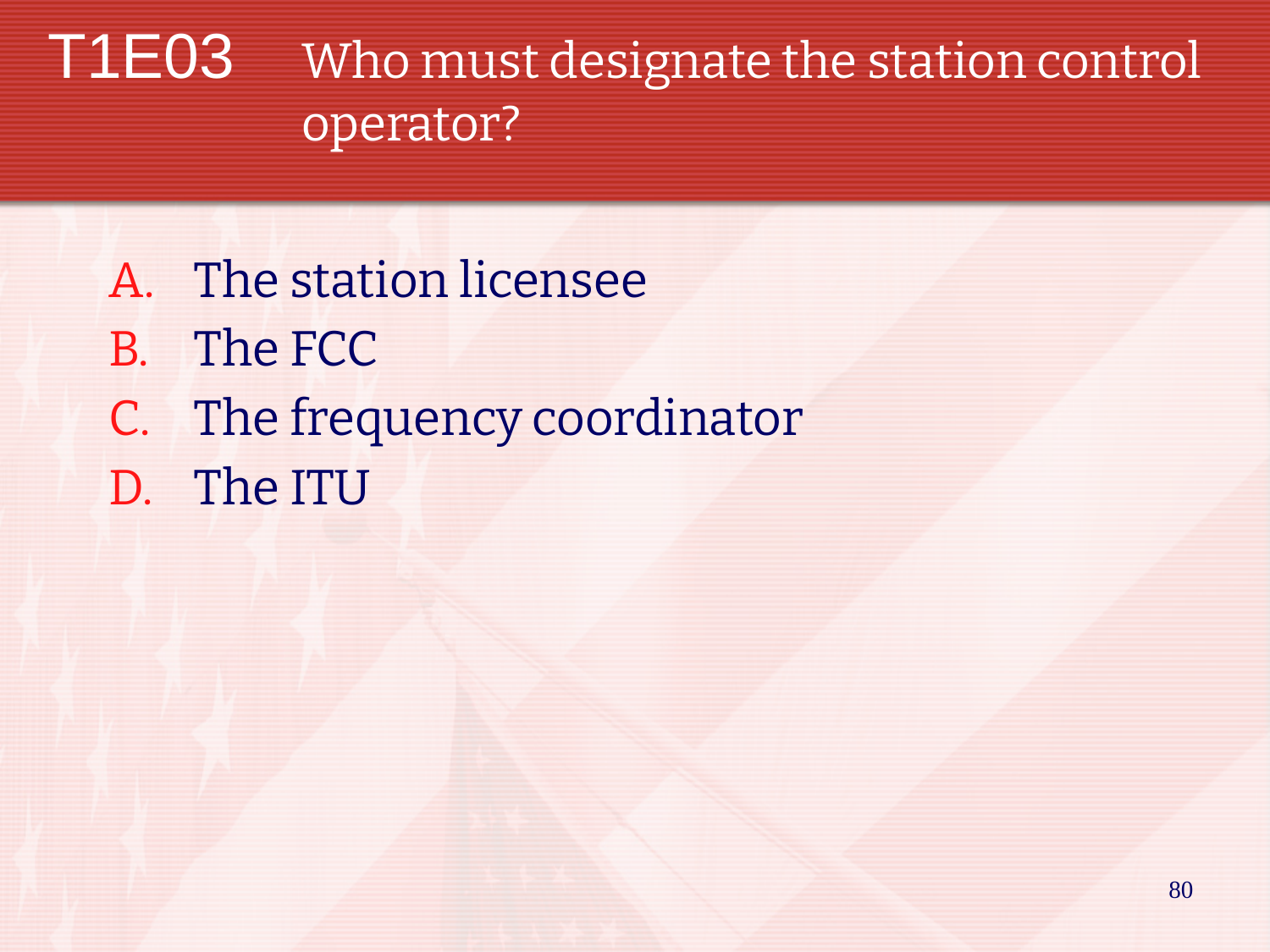

# T1E03	Who must designate the station control 		operator?
The station licensee
The FCC
The frequency coordinator
The ITU
80